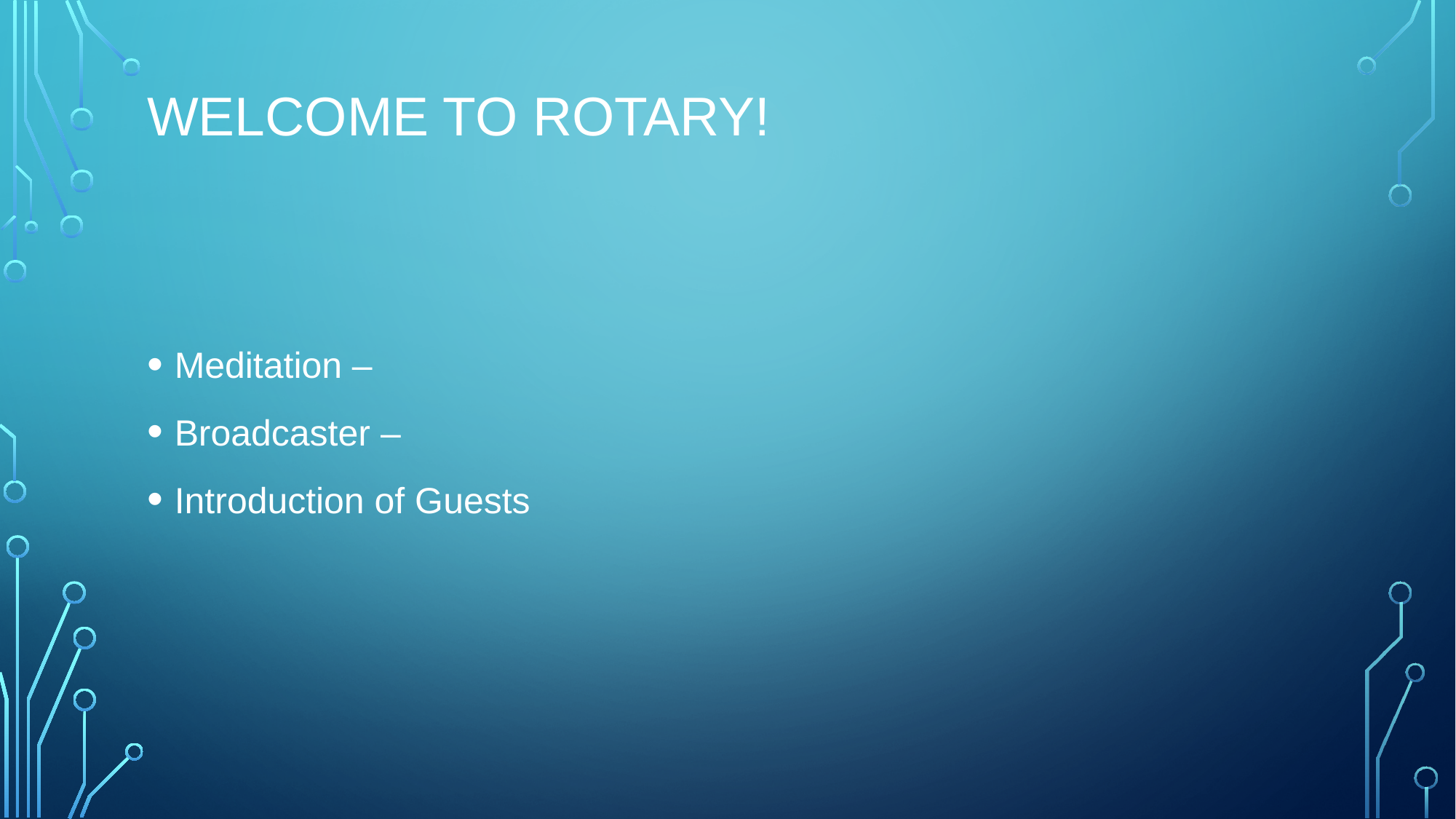

# Welcome to rotary!

Meditation –
Broadcaster –
Introduction of Guests